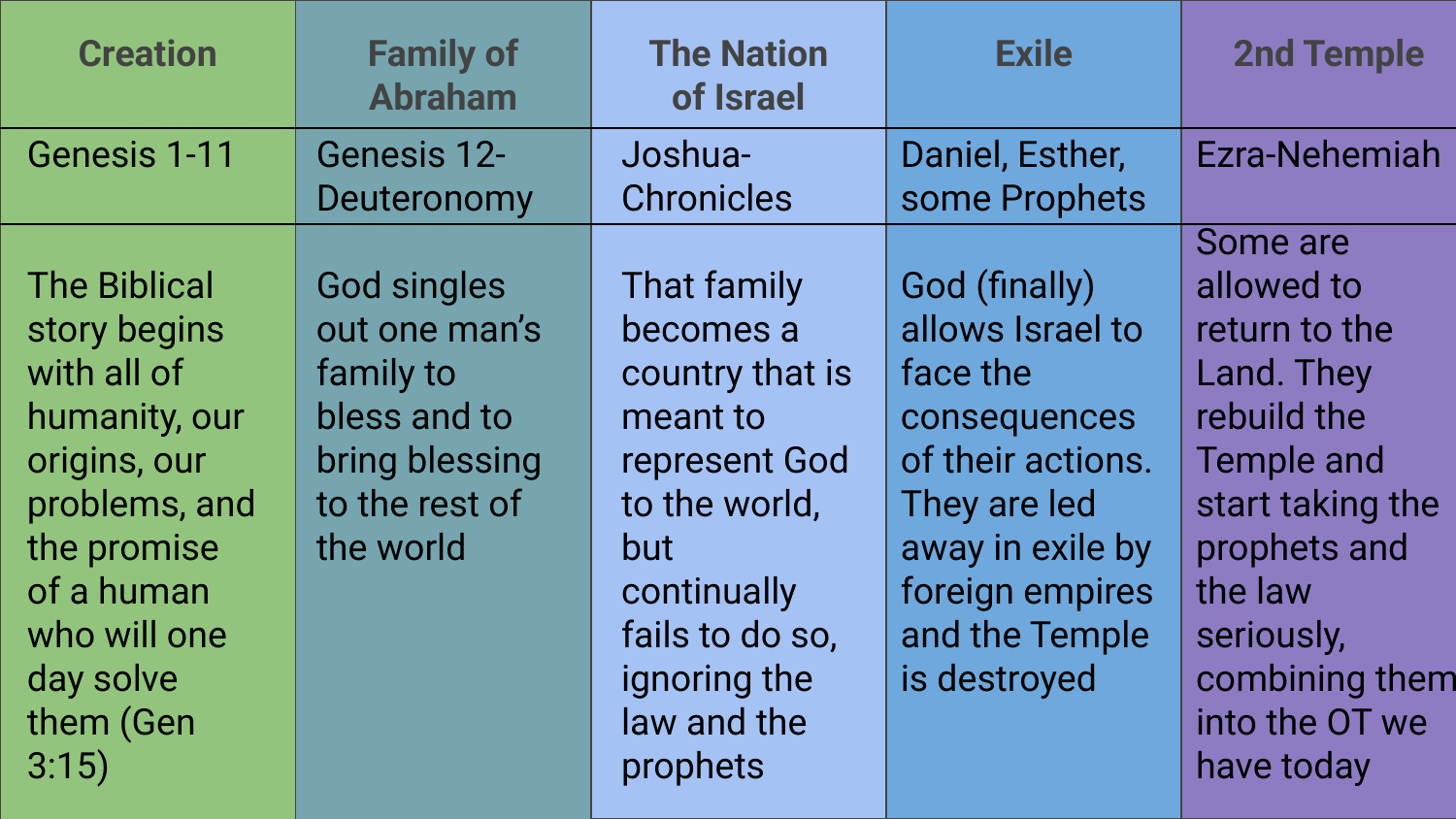

Creation
Family of Abraham
The Nation
of Israel
Exile
2nd Temple
Genesis 1-11

The Biblical story begins with all of humanity, our origins, our problems, and the promise of a human who will one day solve them (Gen 3:15)
Genesis 12- Deuteronomy

God singles out one man’s family to bless and to bring blessing to the rest of the world
Joshua-
Chronicles

That family becomes a country that is meant to represent God to the world, but continually fails to do so, ignoring the law and the prophets
Daniel, Esther, some Prophets

God (finally) allows Israel to face the consequences of their actions. They are led away in exile by foreign empires and the Temple is destroyed
Ezra-Nehemiah

Some are allowed to return to the Land. They rebuild the Temple and start taking the prophets and the law seriously, combining them into the OT we have today